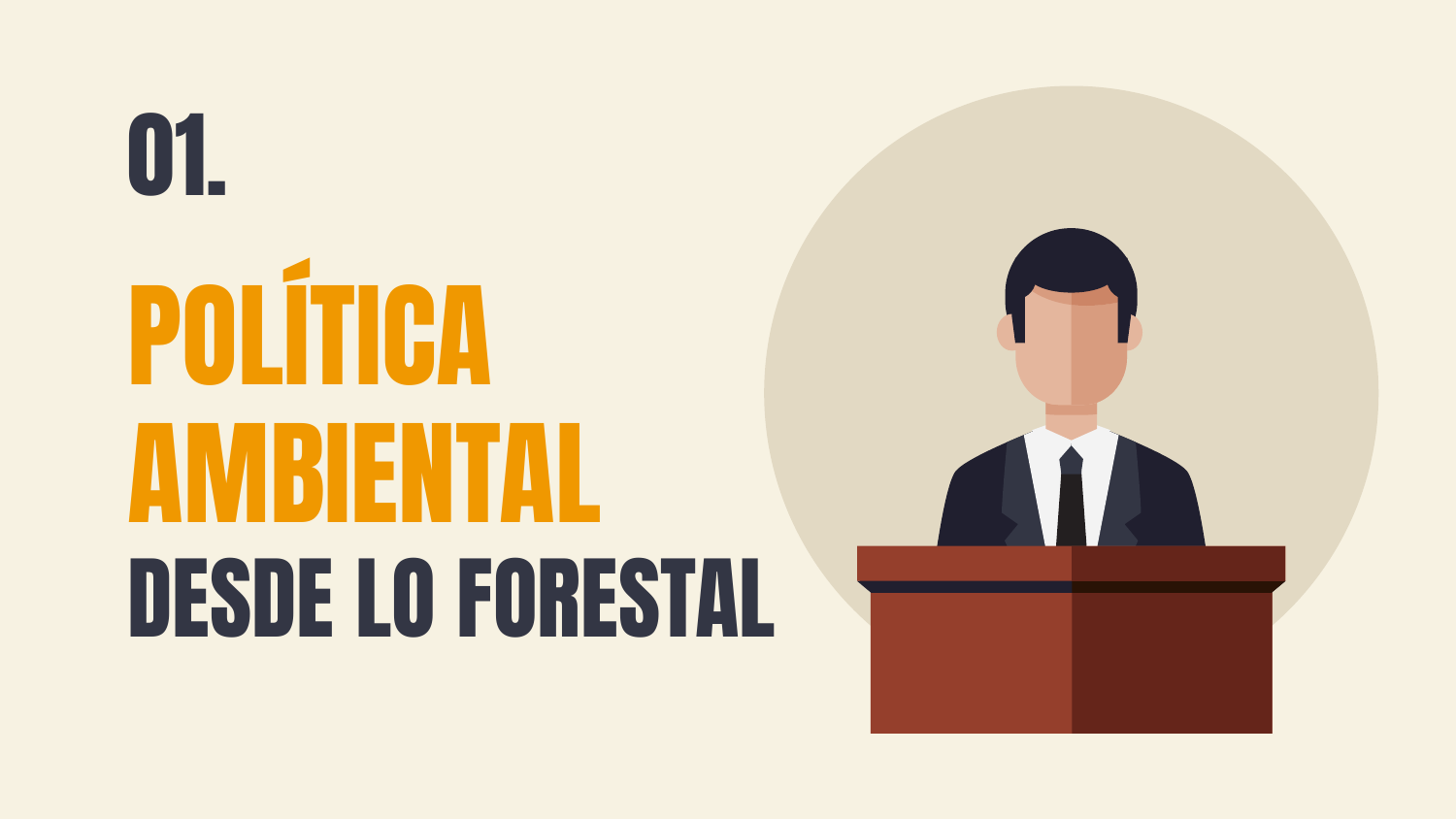

01.

# POLÍTICA AMBIENTAL DESDE LO FORESTAL